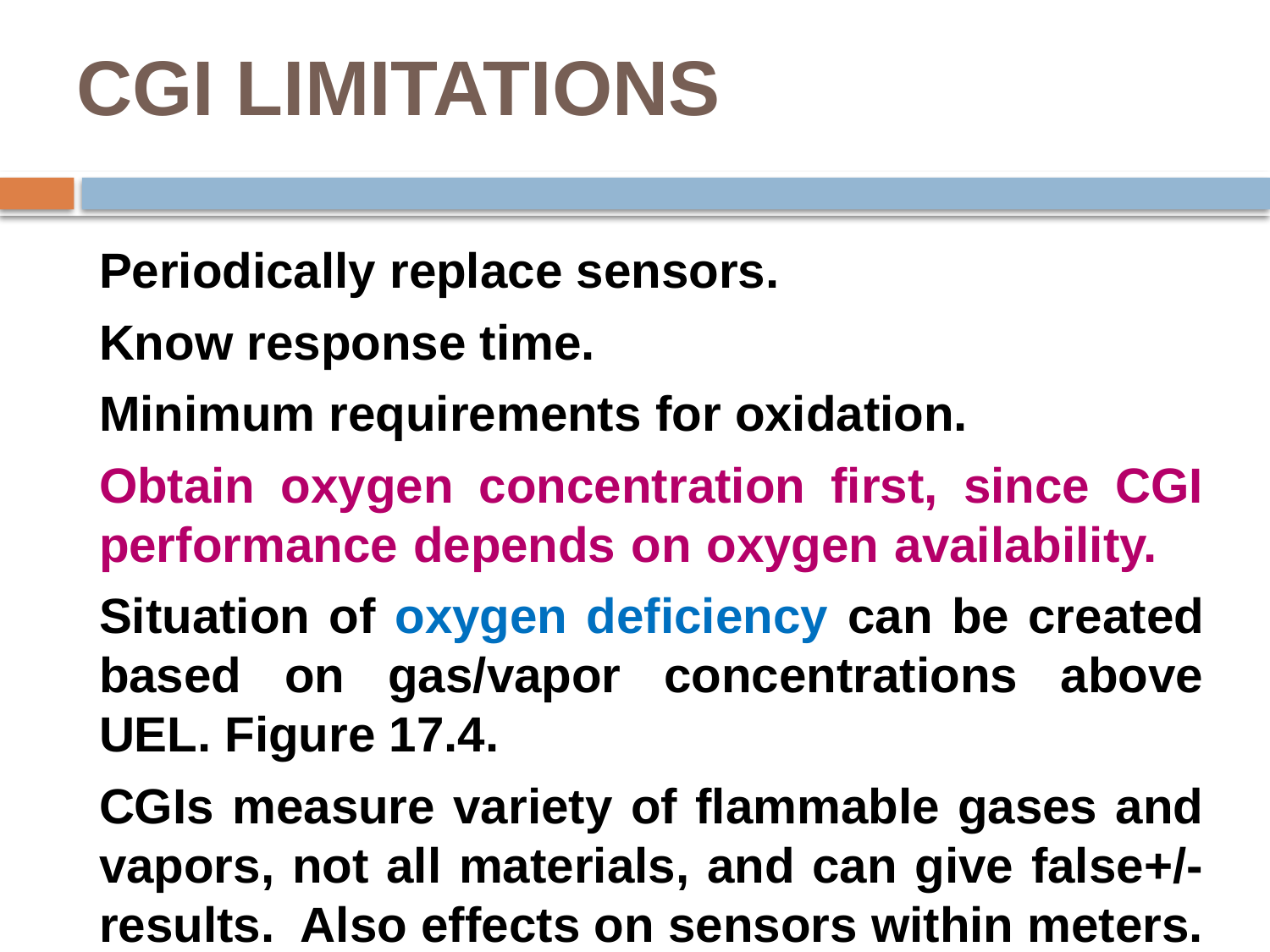

# CGI LIMITATIONS
	Periodically replace sensors.
	Know response time.
	Minimum requirements for oxidation.
	Obtain oxygen concentration first, since CGI performance depends on oxygen availability.
	Situation of oxygen deficiency can be created based on gas/vapor concentrations above UEL. Figure 17.4.
	CGIs measure variety of flammable gases and vapors, not all materials, and can give false+/- results.  Also effects on sensors within meters.